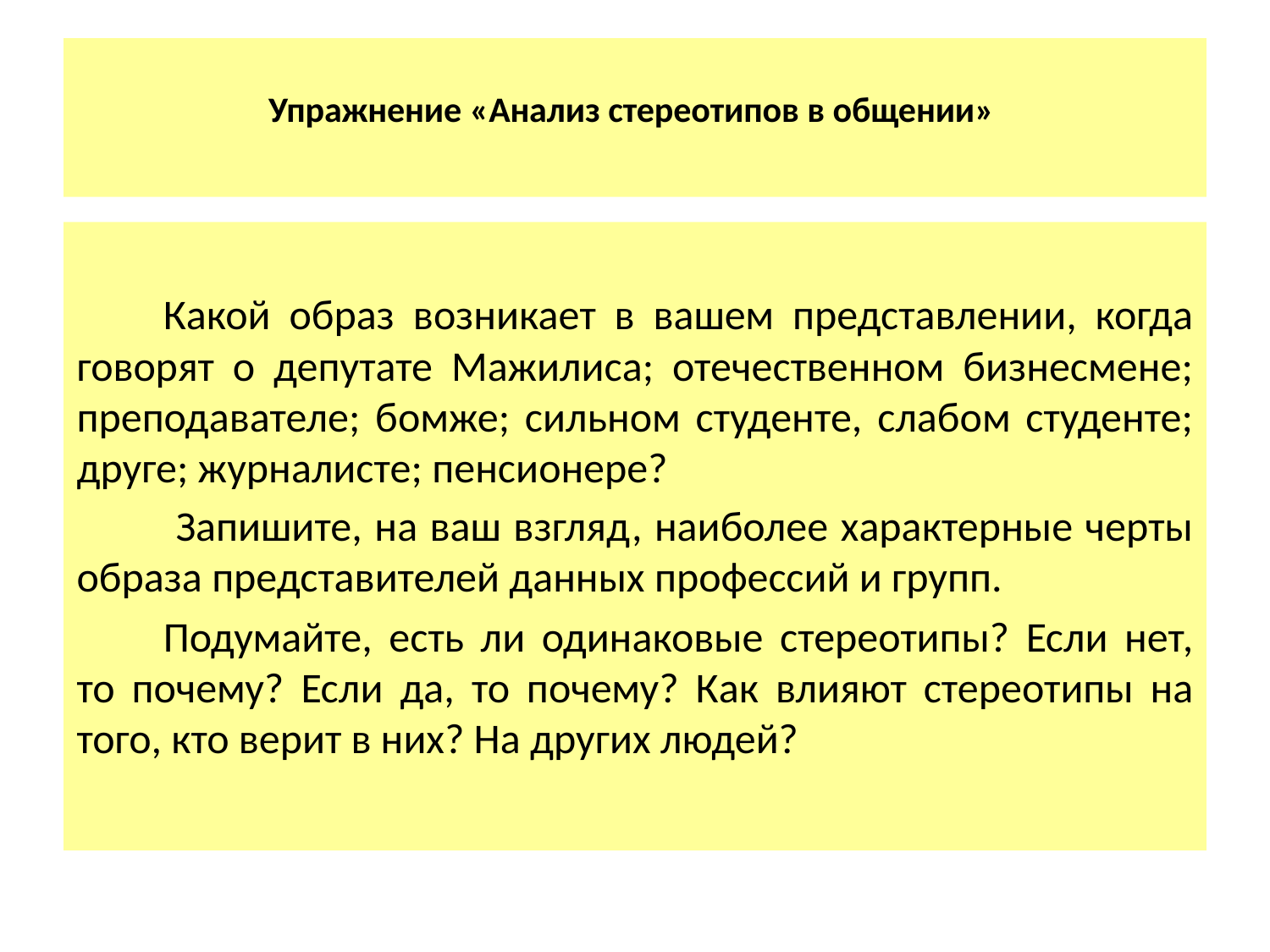

# Упражнение «Анализ стереотипов в общении»

Какой образ возникает в вашем представлении, когда говорят о депутате Мажилиса; отечественном бизнесмене; преподавателе; бомже; сильном студенте, слабом студенте; друге; журналисте; пенсионере?
 Запишите, на ваш взгляд, наиболее характерные черты образа представителей данных профессий и групп.
Подумайте, есть ли одинаковые стереотипы? Если нет, то почему? Если да, то почему? Как влияют стереотипы на того, кто верит в них? На других людей?